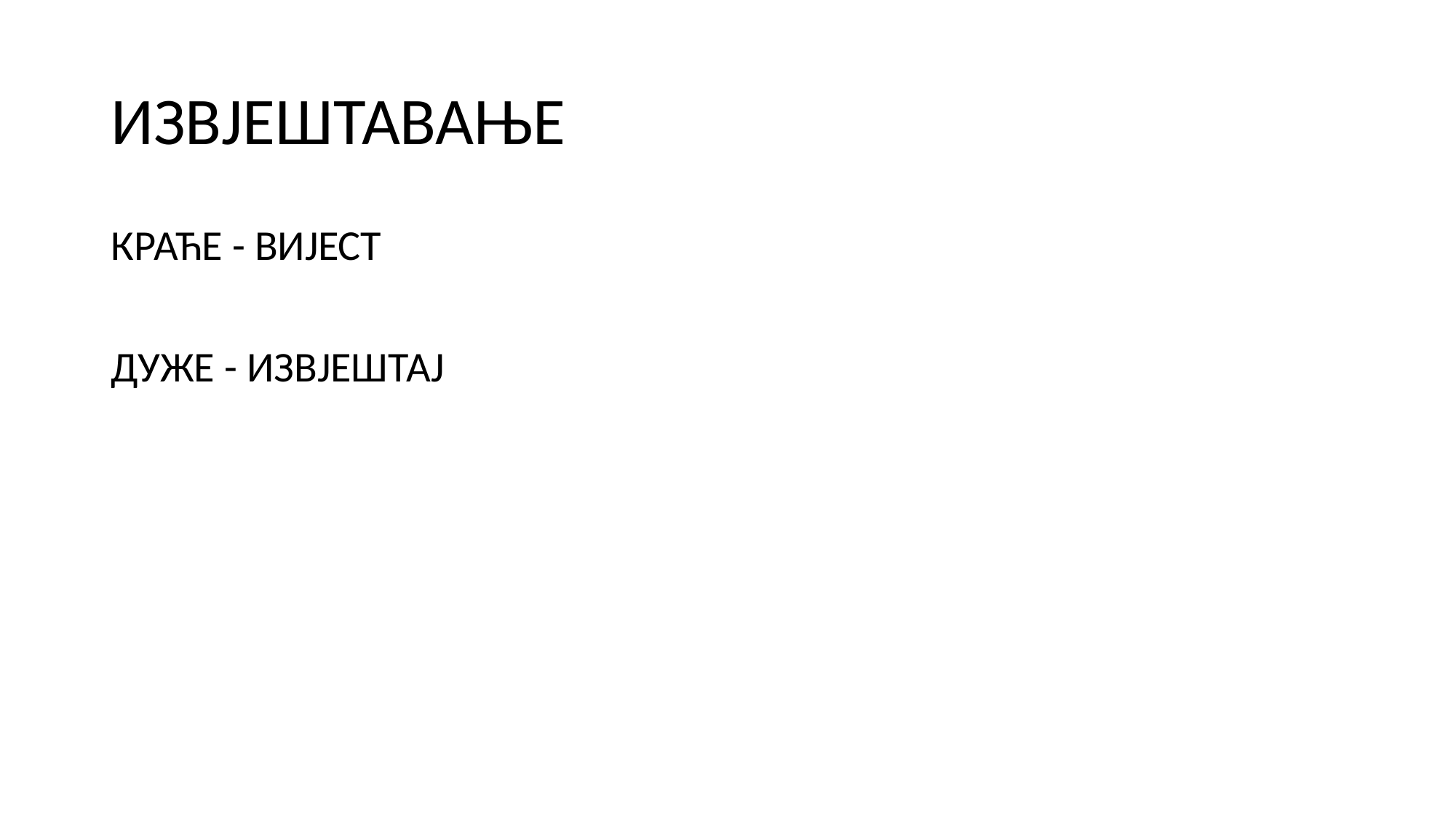

# ИЗВЈЕШТАВАЊЕ
КРАЋЕ - ВИЈЕСТ

ДУЖЕ - ИЗВЈЕШТАЈ